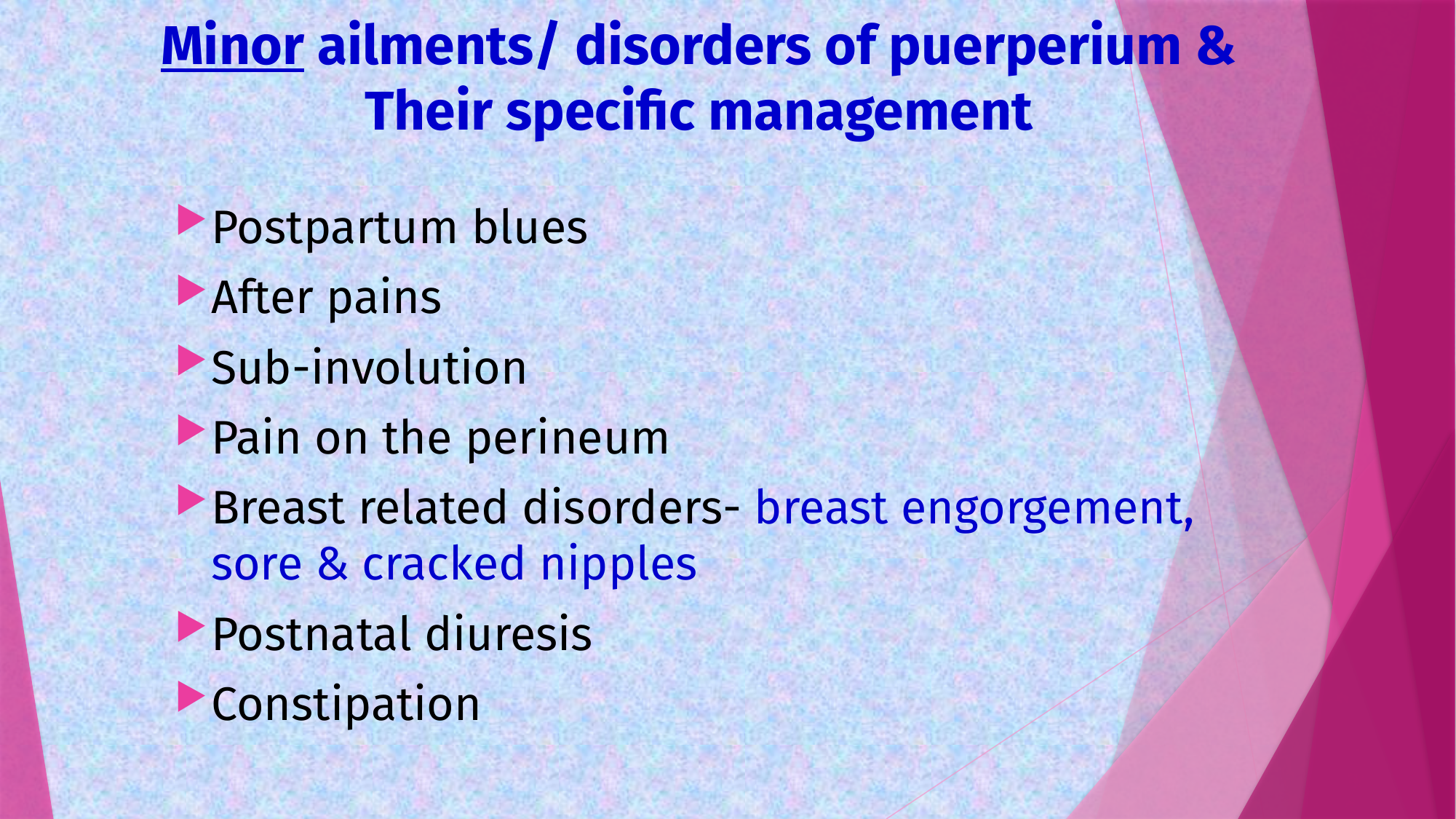

# Minor ailments/ disorders of puerperium & Their specific management
Postpartum blues
After pains
Sub-involution
Pain on the perineum
Breast related disorders- breast engorgement, sore & cracked nipples
Postnatal diuresis
Constipation